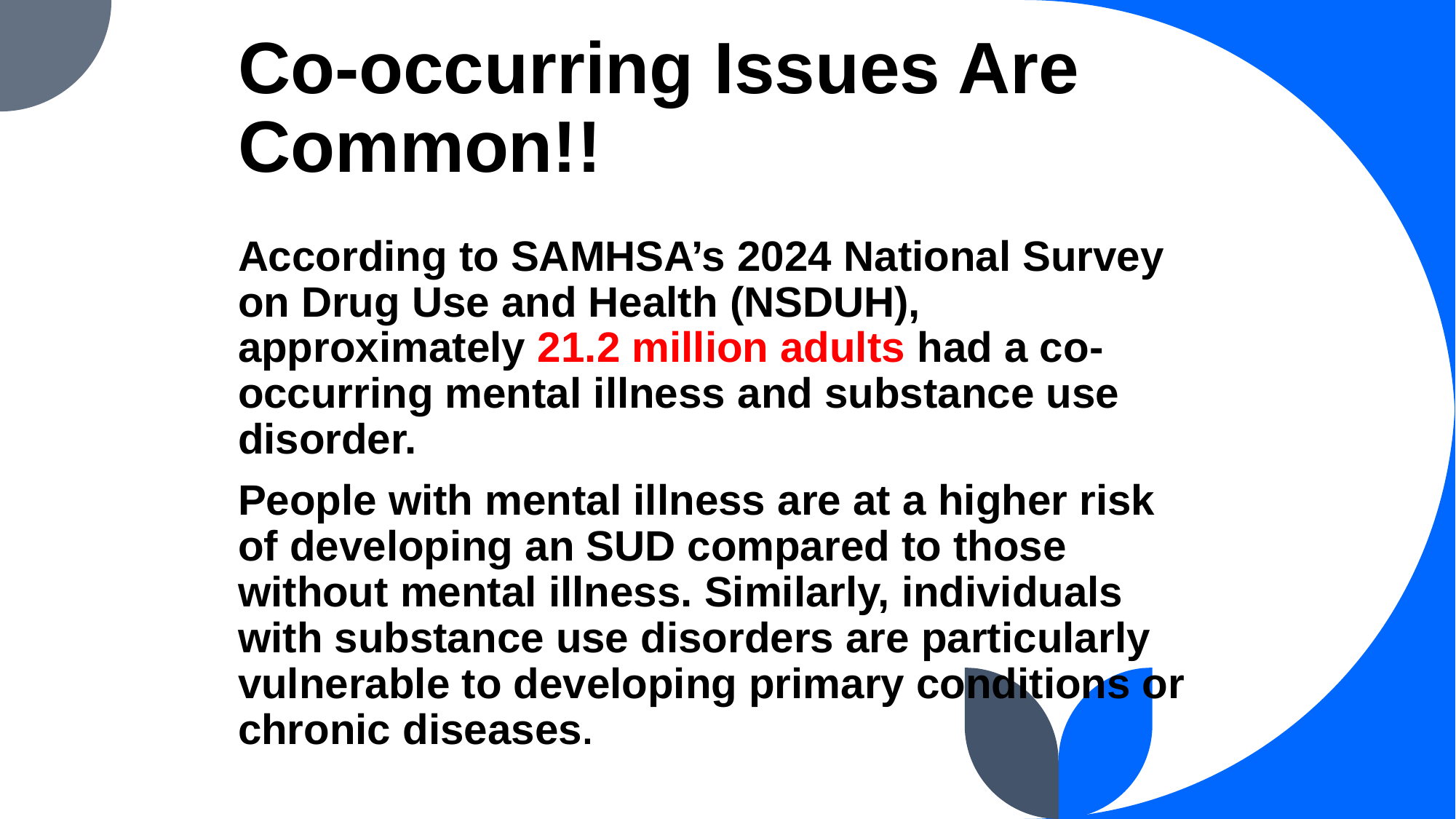

# Co-occurring Issues Are Common!!
According to SAMHSA’s 2024 National Survey on Drug Use and Health (NSDUH), approximately 21.2 million adults had a co-occurring mental illness and substance use disorder.
People with mental illness are at a higher risk of developing an SUD compared to those without mental illness. Similarly, individuals with substance use disorders are particularly vulnerable to developing primary conditions or chronic diseases.